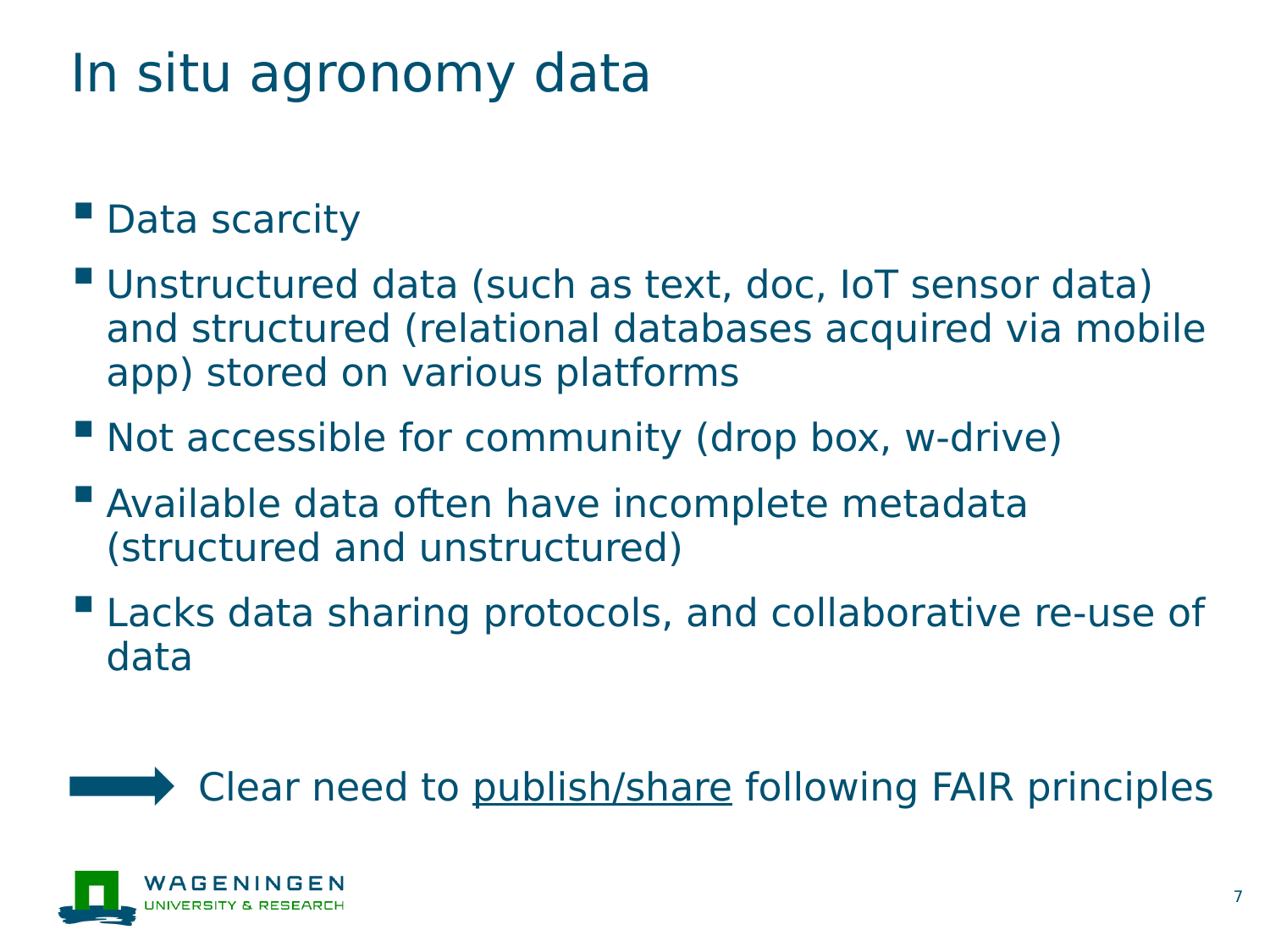

# In situ agronomy data
Data scarcity
Unstructured data (such as text, doc, IoT sensor data) and structured (relational databases acquired via mobile app) stored on various platforms
Not accessible for community (drop box, w-drive)
Available data often have incomplete metadata (structured and unstructured)
Lacks data sharing protocols, and collaborative re-use of data

	Clear need to publish/share following FAIR principles

7